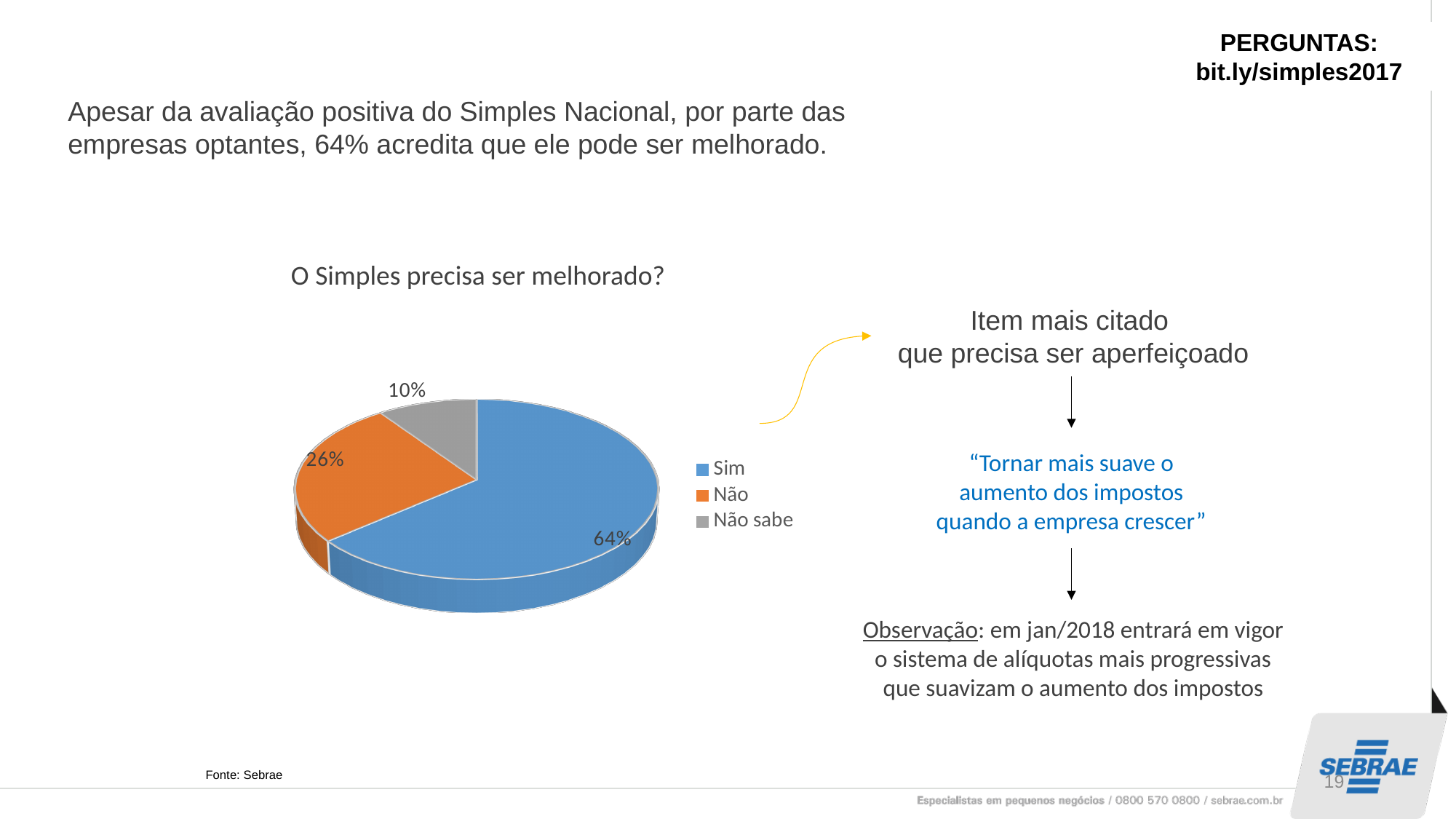

PERGUNTAS:
bit.ly/simples2017
Apesar da avaliação positiva do Simples Nacional, por parte das empresas optantes, 64% acredita que ele pode ser melhorado.
O Simples precisa ser melhorado?
Item mais citado
que precisa ser aperfeiçoado

[unsupported chart]

“Tornar mais suave o aumento dos impostos quando a empresa crescer”
Observação: em jan/2018 entrará em vigor o sistema de alíquotas mais progressivas que suavizam o aumento dos impostos
19
Fonte: Sebrae